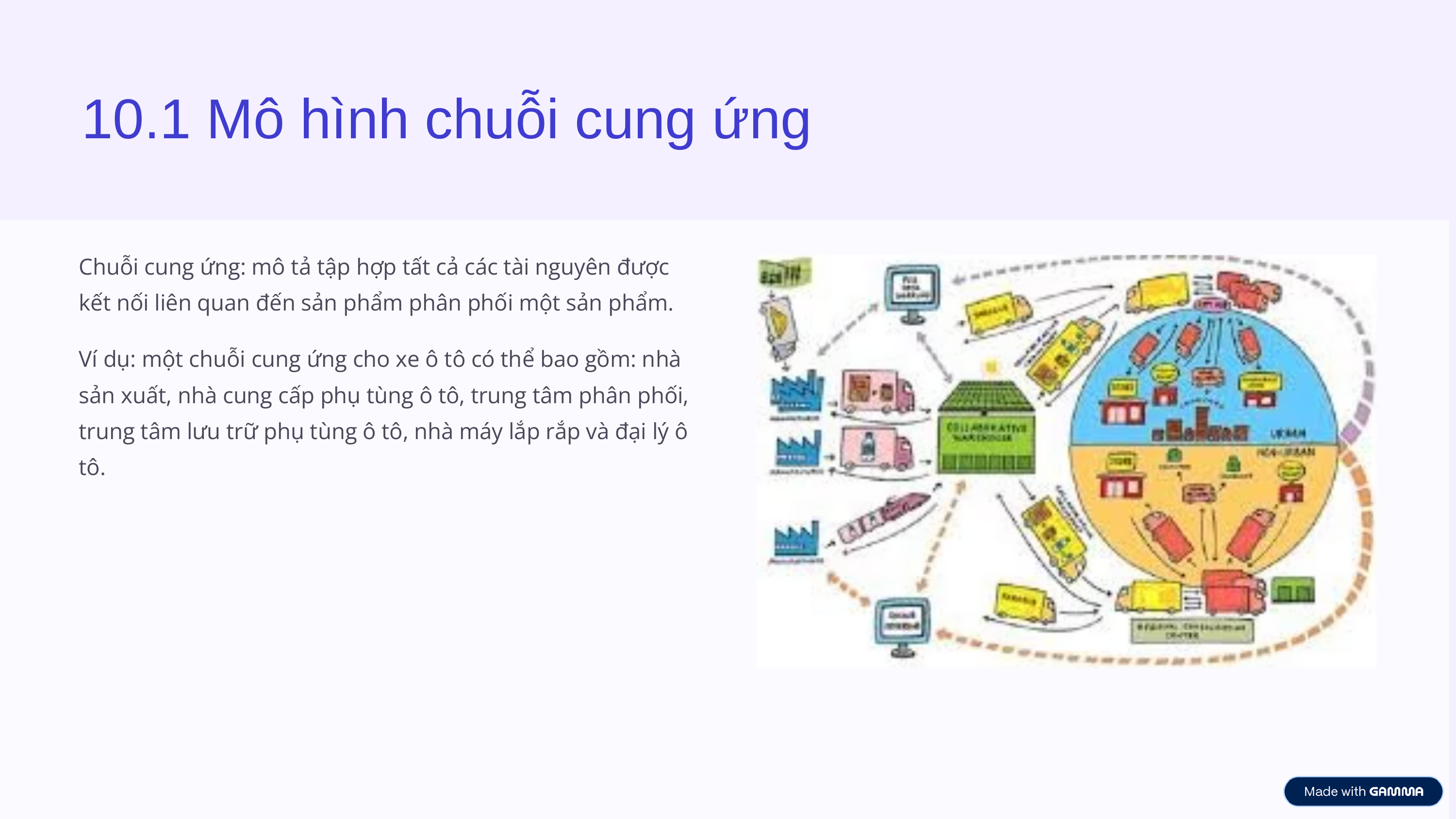

10.1 Mô hình chuỗi cung ứng

Chuỗi cung ứng: mô tả tập hợp tất cả các tài nguyên được kết nối liên quan đến sản phẩm phân phối một sản phẩm.

Ví dụ: một chuỗi cung ứng cho xe ô tô có thể bao gồm: nhà sản xuất, nhà cung cấp phụ tùng ô tô, trung tâm phân phối, trung tâm lưu trữ phụ tùng ô tô, nhà máy lắp rắp và đại lý ô tô.